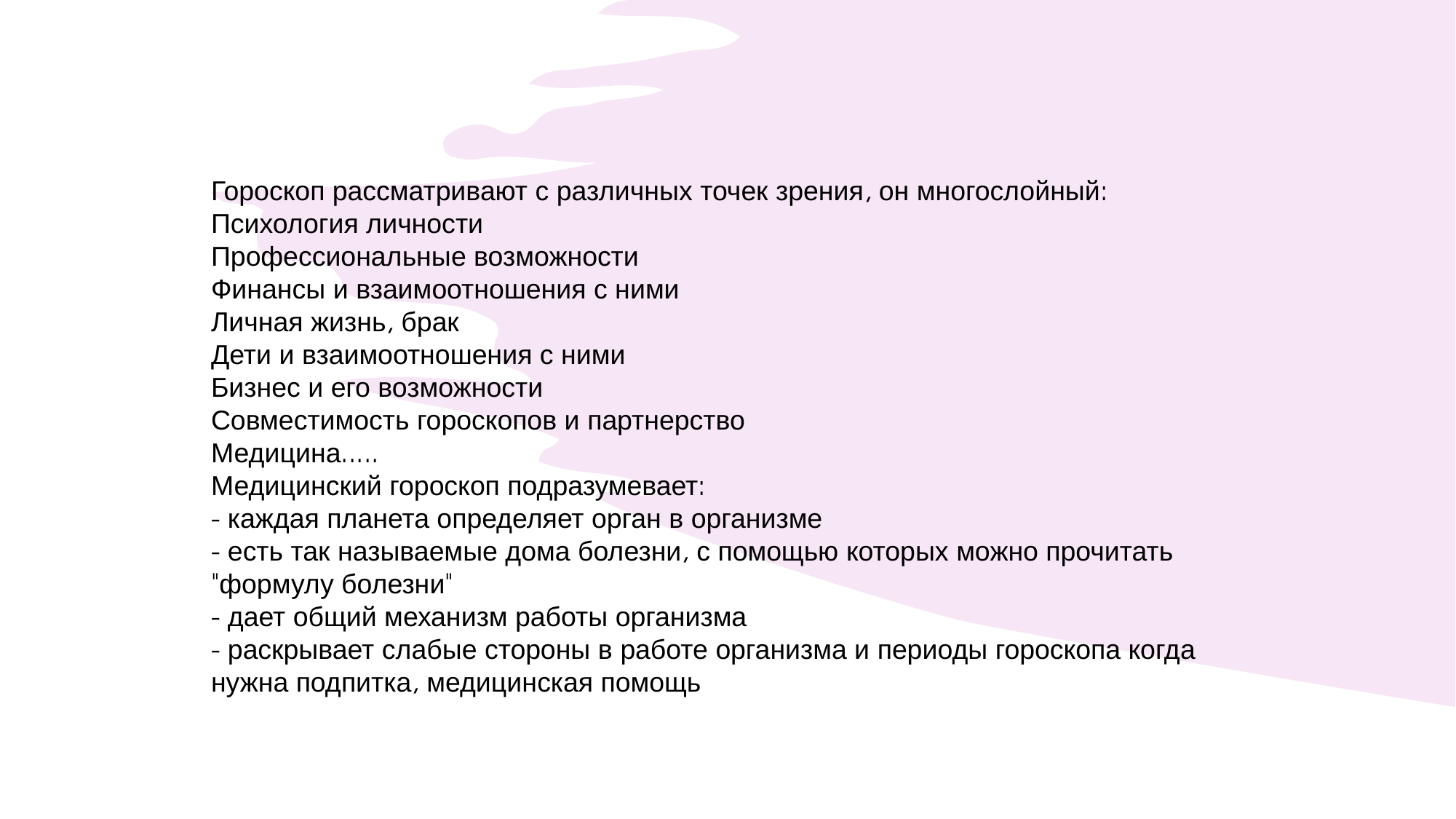

Гороскоп рассматривают с различных точек зрения, он многослойный:
Психология личности
Профессиональные возможности
Финансы и взаимоотношения с ними
Личная жизнь, брак
Дети и взаимоотношения с ними
Бизнес и его возможности
Совместимость гороскопов и партнерство
Медицина.....
Медицинский гороскоп подразумевает:
- каждая планета определяет орган в организме
- есть так называемые дома болезни, с помощью которых можно прочитать "формулу болезни"
- дает общий механизм работы организма
- раскрывает слабые стороны в работе организма и периоды гороскопа когда нужна подпитка, медицинская помощь